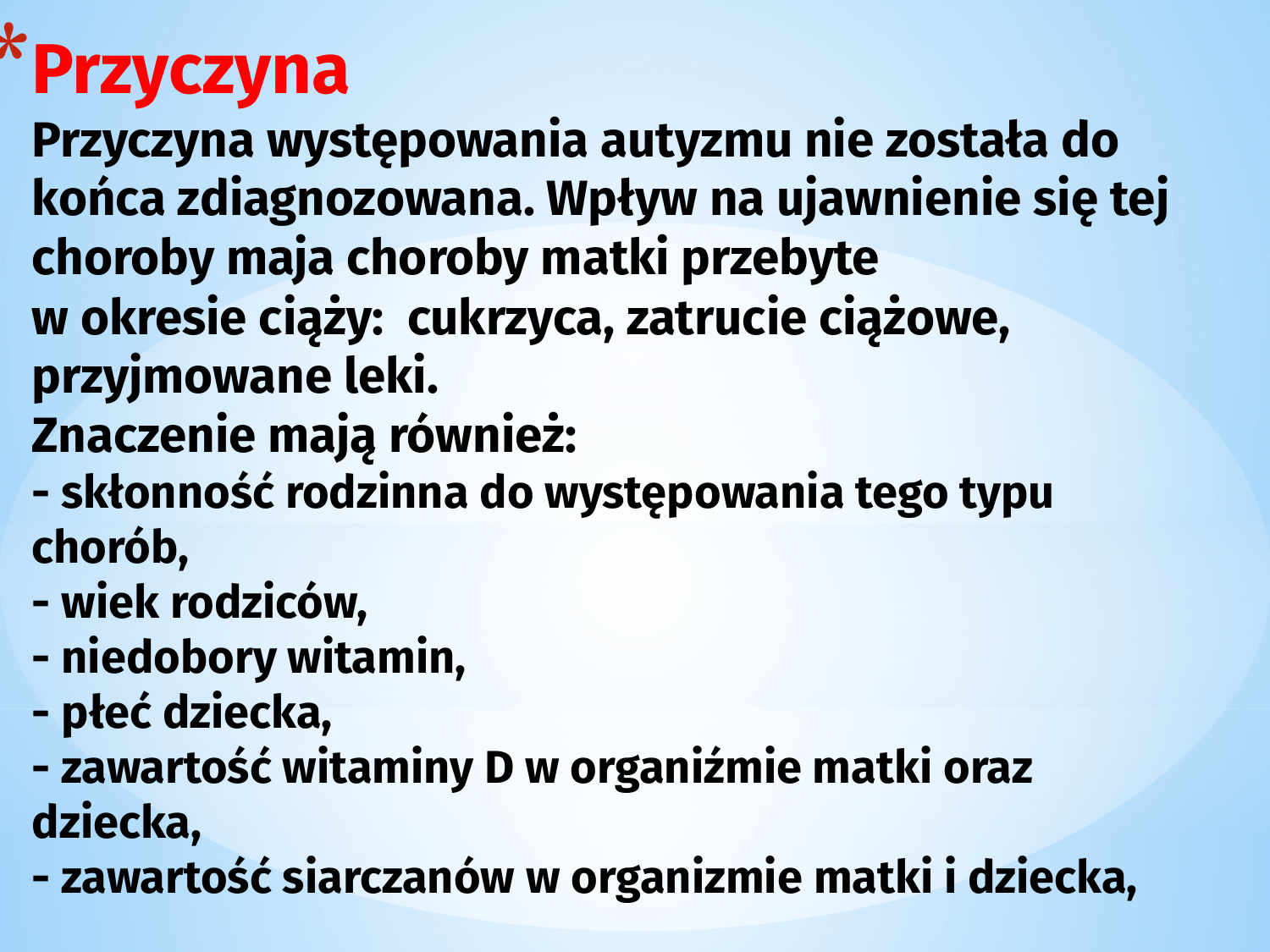

# Przyczyna Przyczyna występowania autyzmu nie została do końca zdiagnozowana. Wpływ na ujawnienie się tej choroby maja choroby matki przebyte w okresie ciąży:  cukrzyca, zatrucie ciążowe, przyjmowane leki. Znaczenie mają również: - skłonność rodzinna do występowania tego typu chorób, - wiek rodziców, - niedobory witamin, - płeć dziecka, - zawartość witaminy D w organiźmie matki oraz dziecka, - zawartość siarczanów w organizmie matki i dziecka,